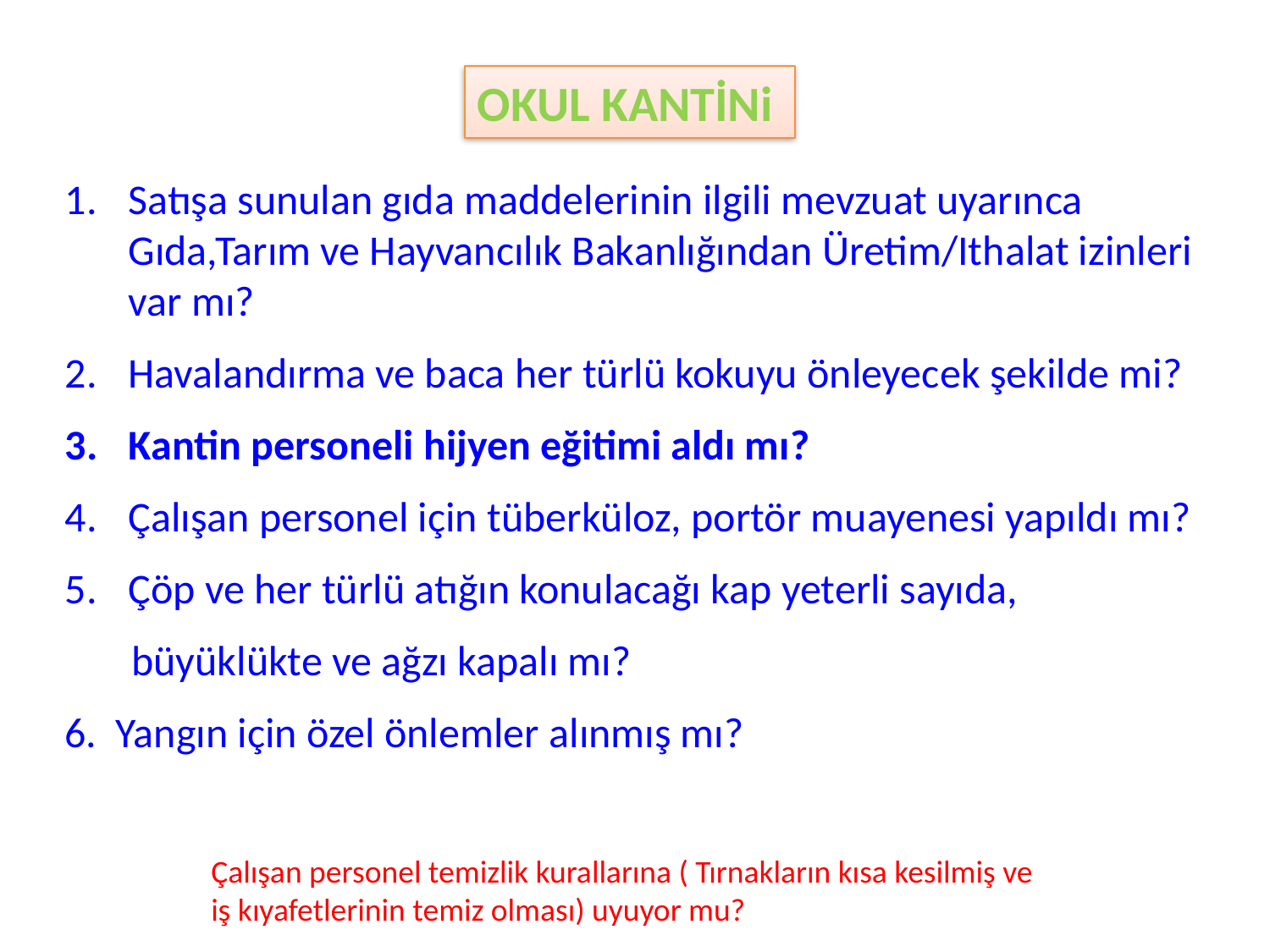

OKUL KANTİNİ
OKUL KANTİNi
Satışa sunulan gıda maddelerinin ilgili mevzuat uyarınca Gıda,Tarım ve Hayvancılık Bakanlığından Üretim/Ithalat izinleri var mı?

Havalandırma ve baca her türlü kokuyu önleyecek şekilde mi?

Kantin personeli hijyen eğitimi aldı mı?

Çalışan personel için tüberküloz, portör muayenesi yapıldı mı?

Çöp ve her türlü atığın konulacağı kap yeterli sayıda,

       büyüklükte ve ağzı kapalı mı?

6.  Yangın için özel önlemler alınmış mı?
Çalışan personel temizlik kurallarına ( Tırnakların kısa kesilmiş ve iş kıyafetlerinin temiz olması) uyuyor mu?